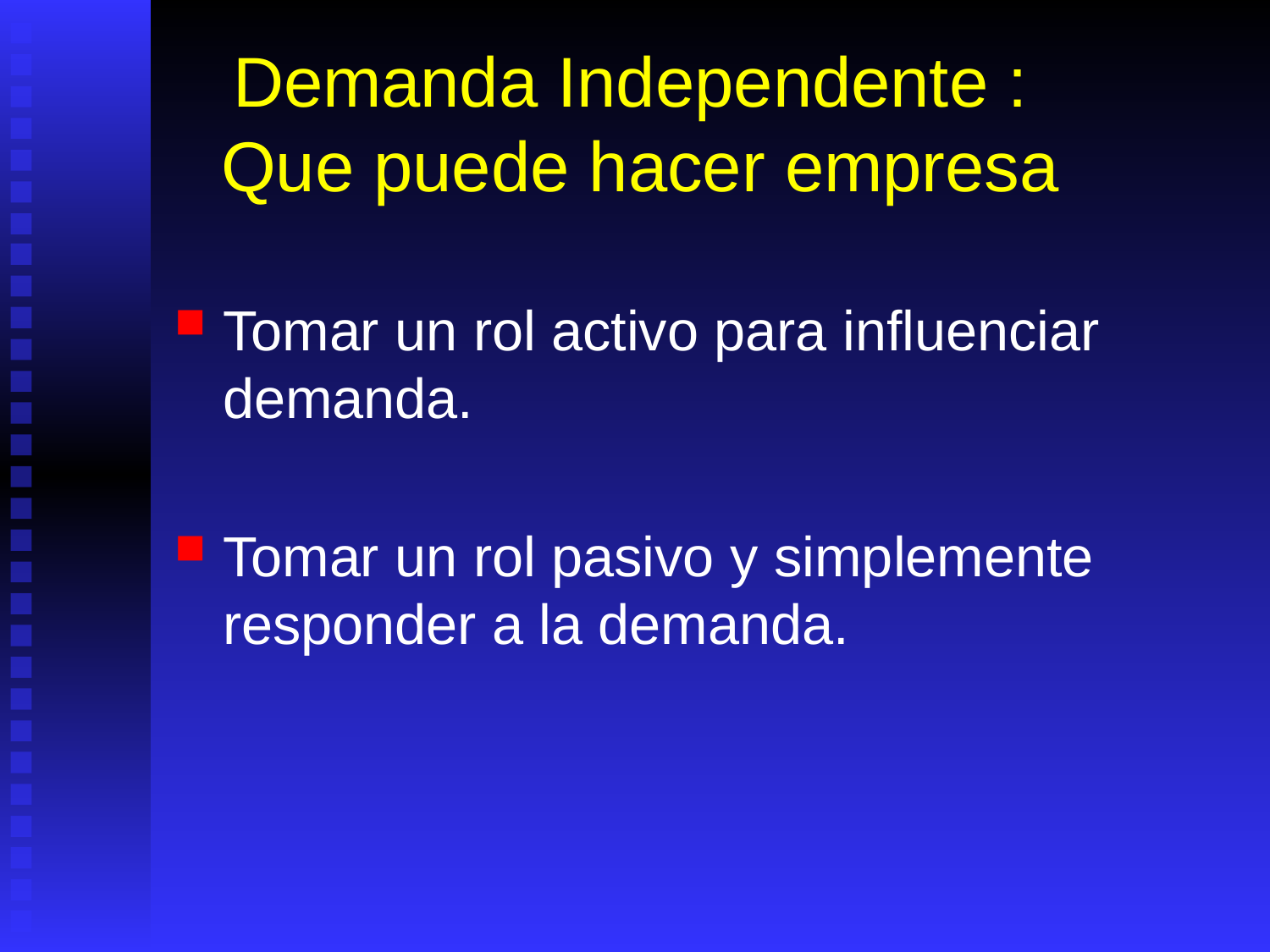

# Demanda Independente : Que puede hacer empresa
Tomar un rol activo para influenciar demanda.

Tomar un rol pasivo y simplemente responder a la demanda.